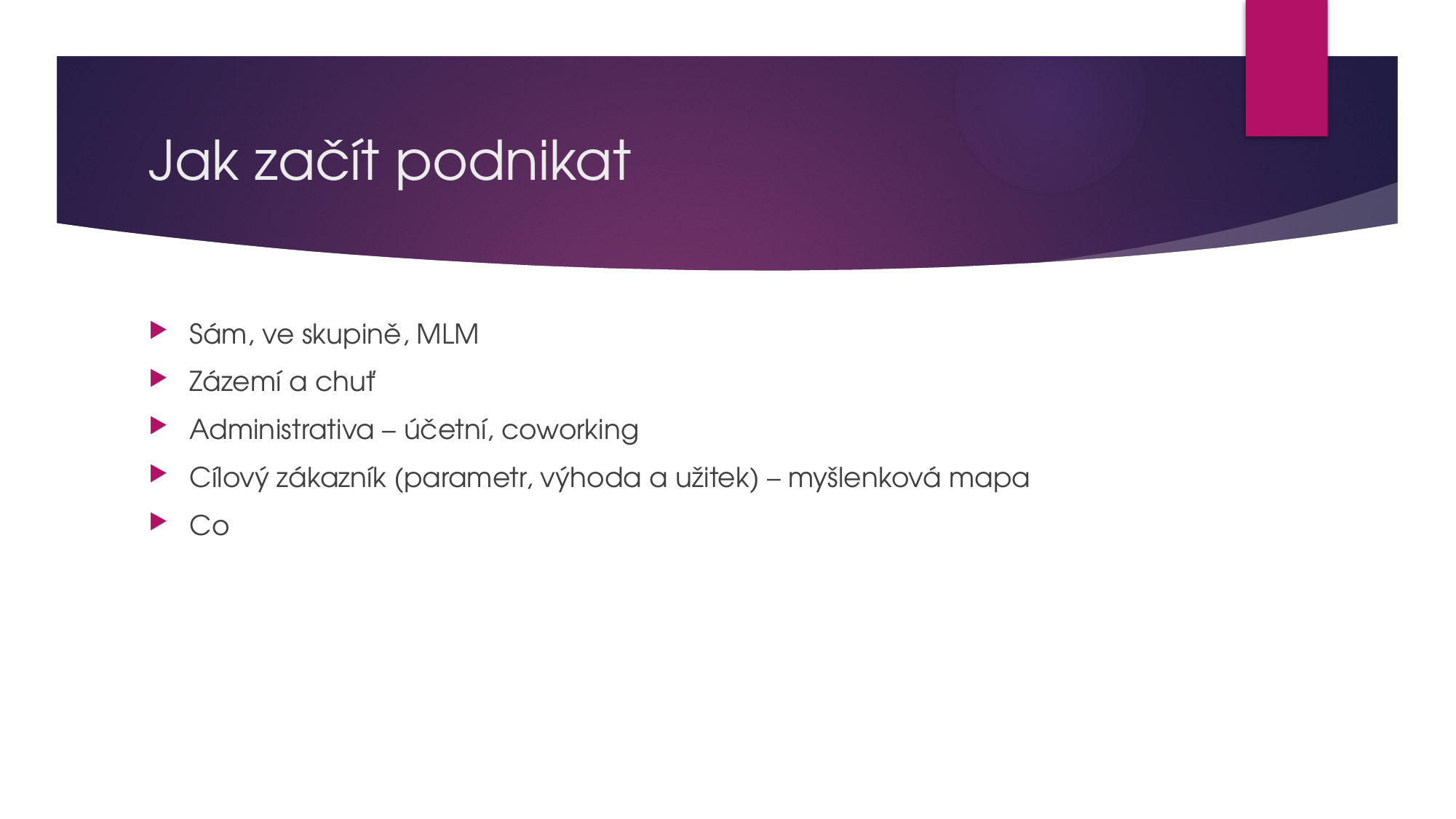

# Jak začít podnikat
Sám, ve skupině, MLM
Zázemí a chuť
Administrativa – účetní, coworking
Cílový zákazník (parametr, výhoda a užitek) – myšlenková mapa
Co